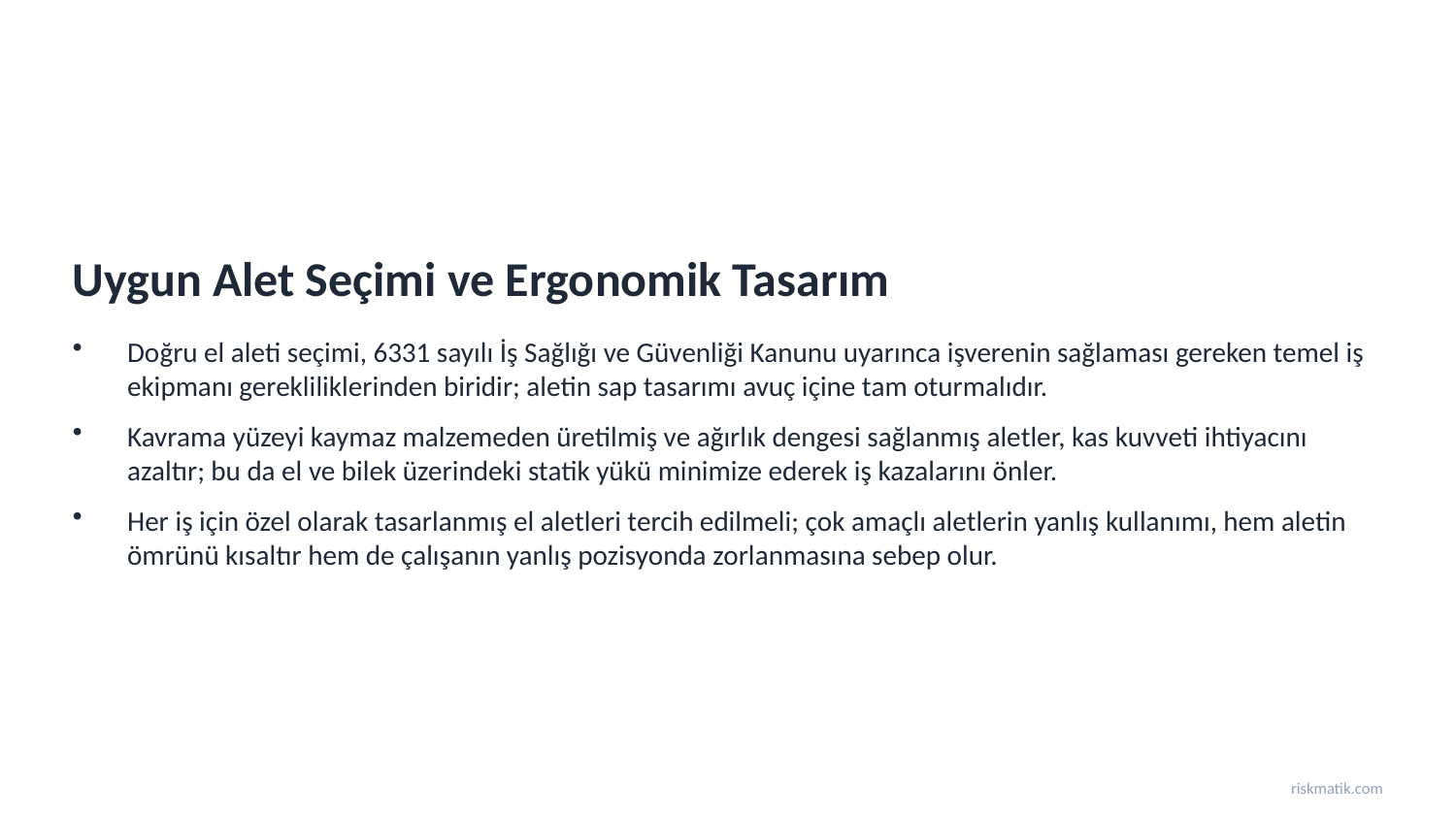

Uygun Alet Seçimi ve Ergonomik Tasarım
Doğru el aleti seçimi, 6331 sayılı İş Sağlığı ve Güvenliği Kanunu uyarınca işverenin sağlaması gereken temel iş ekipmanı gerekliliklerinden biridir; aletin sap tasarımı avuç içine tam oturmalıdır.
Kavrama yüzeyi kaymaz malzemeden üretilmiş ve ağırlık dengesi sağlanmış aletler, kas kuvveti ihtiyacını azaltır; bu da el ve bilek üzerindeki statik yükü minimize ederek iş kazalarını önler.
Her iş için özel olarak tasarlanmış el aletleri tercih edilmeli; çok amaçlı aletlerin yanlış kullanımı, hem aletin ömrünü kısaltır hem de çalışanın yanlış pozisyonda zorlanmasına sebep olur.
riskmatik.com